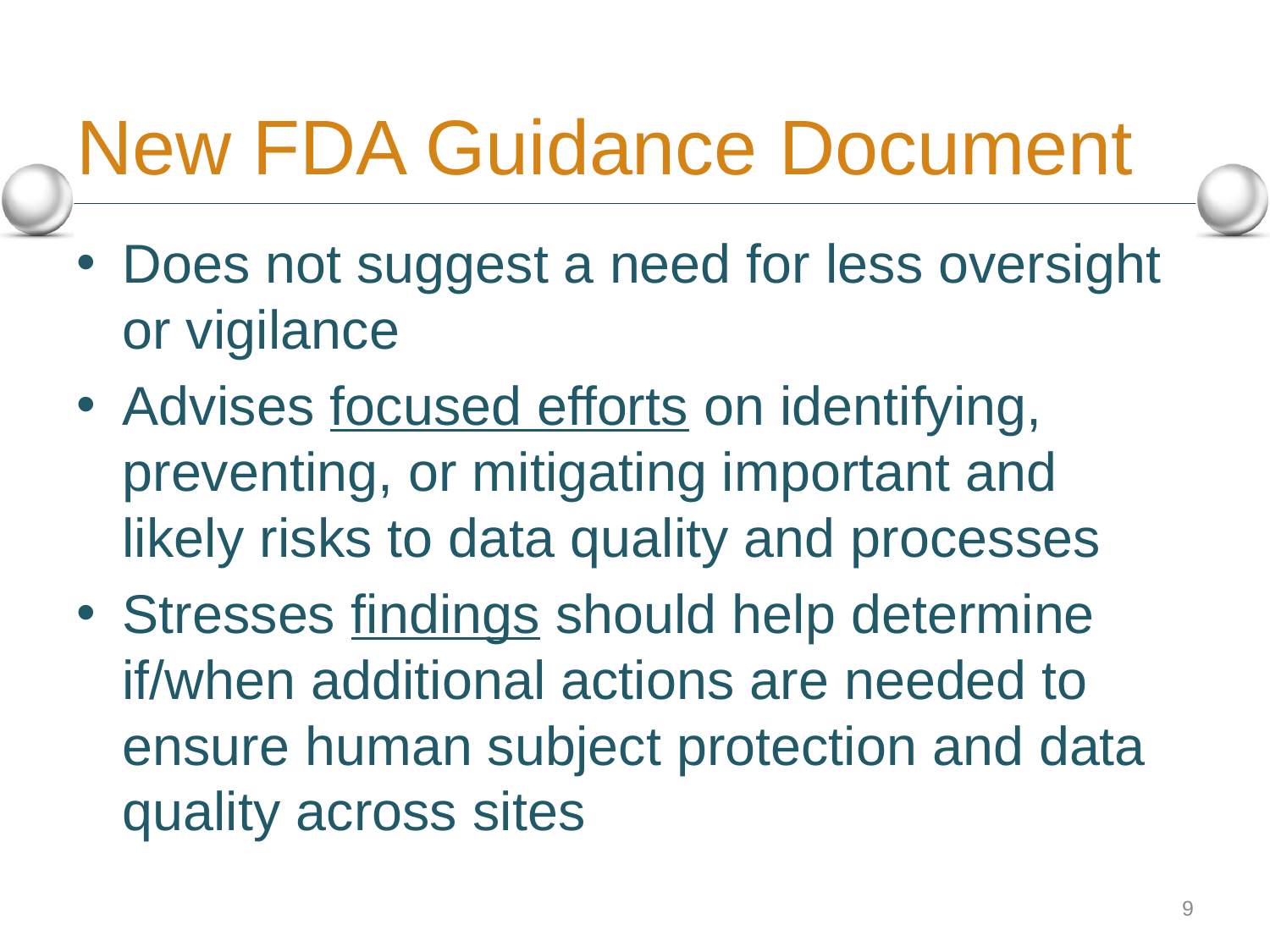

# New FDA Guidance Document
Does not suggest a need for less oversight or vigilance
Advises focused efforts on identifying, preventing, or mitigating important and likely risks to data quality and processes
Stresses findings should help determine if/when additional actions are needed to ensure human subject protection and data quality across sites

9